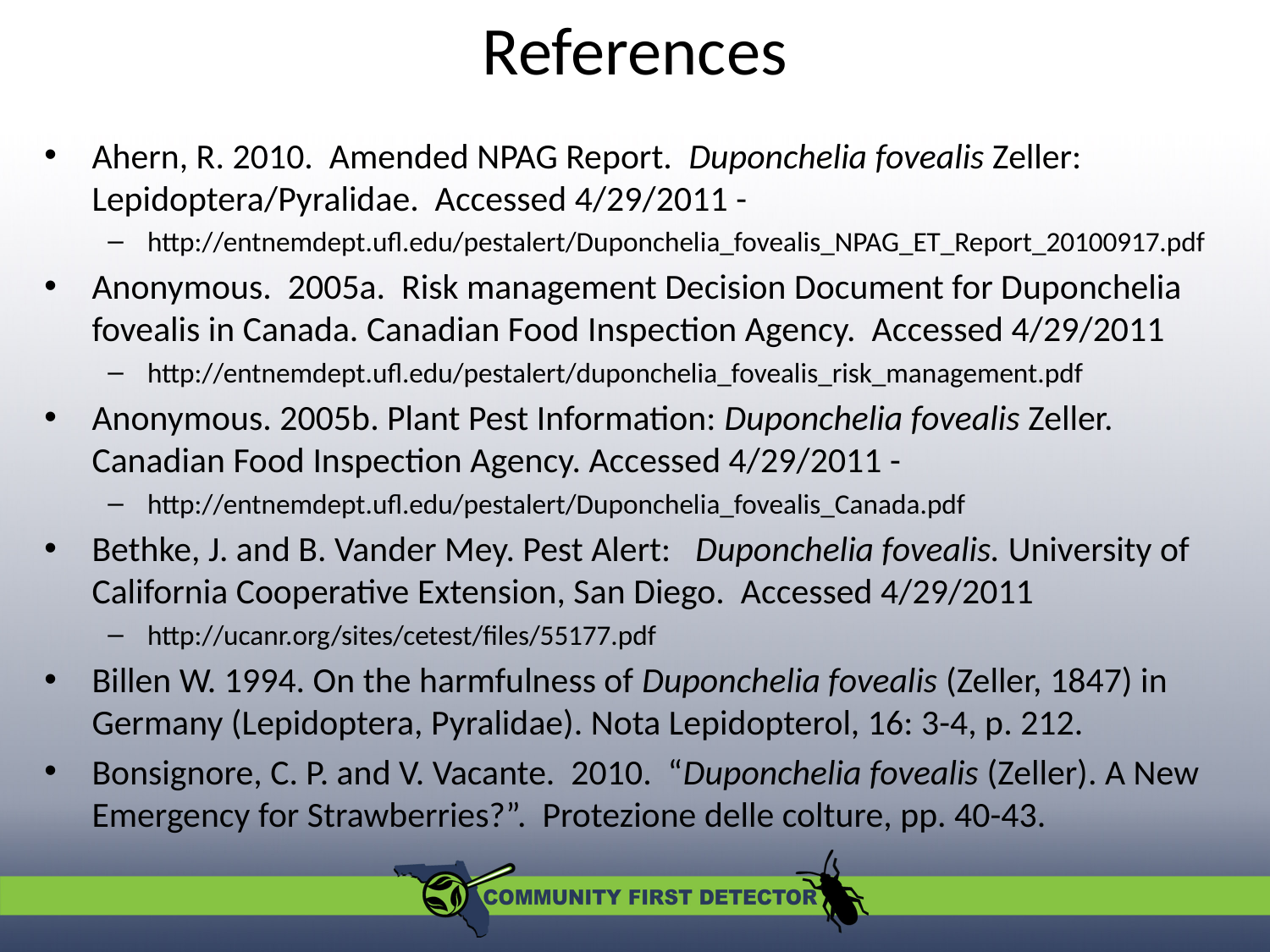

# References
Ahern, R. 2010.  Amended NPAG Report.  Duponchelia fovealis Zeller: Lepidoptera/Pyralidae.  Accessed 4/29/2011 -
http://entnemdept.ufl.edu/pestalert/Duponchelia_fovealis_NPAG_ET_Report_20100917.pdf
Anonymous.  2005a.  Risk management Decision Document for Duponchelia fovealis in Canada. Canadian Food Inspection Agency.  Accessed 4/29/2011
http://entnemdept.ufl.edu/pestalert/duponchelia_fovealis_risk_management.pdf
Anonymous. 2005b. Plant Pest Information: Duponchelia fovealis Zeller. Canadian Food Inspection Agency. Accessed 4/29/2011 -
http://entnemdept.ufl.edu/pestalert/Duponchelia_fovealis_Canada.pdf
Bethke, J. and B. Vander Mey. Pest Alert:   Duponchelia fovealis. University of California Cooperative Extension, San Diego.  Accessed 4/29/2011
http://ucanr.org/sites/cetest/files/55177.pdf
Billen W. 1994. On the harmfulness of Duponchelia fovealis (Zeller, 1847) in Germany (Lepidoptera, Pyralidae). Nota Lepidopterol, 16: 3-4, p. 212.
Bonsignore, C. P. and V. Vacante.  2010.  “Duponchelia fovealis (Zeller). A New Emergency for Strawberries?”.  Protezione delle colture, pp. 40-43.